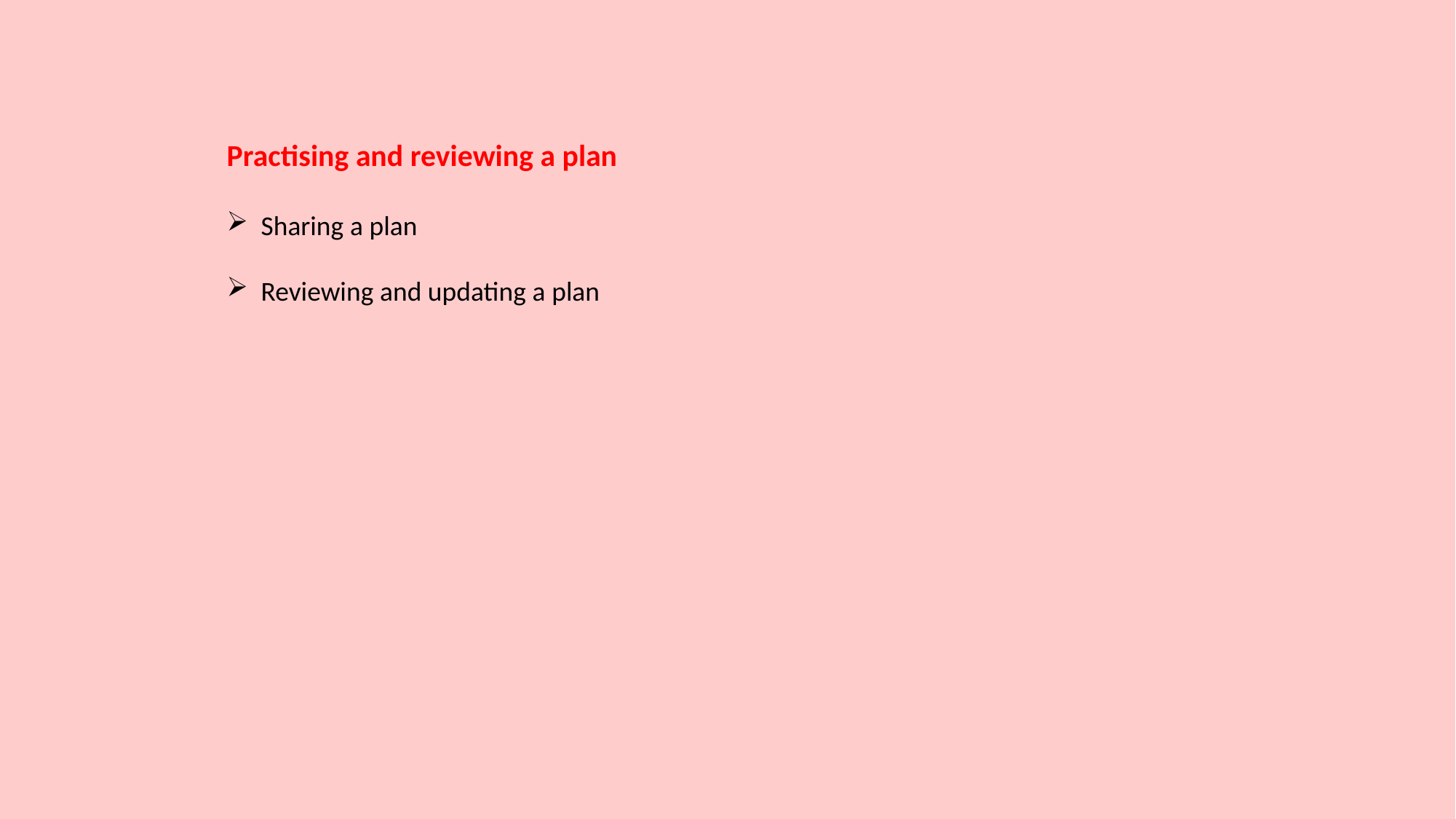

Practising and reviewing a plan

Sharing a plan

Reviewing and updating a plan